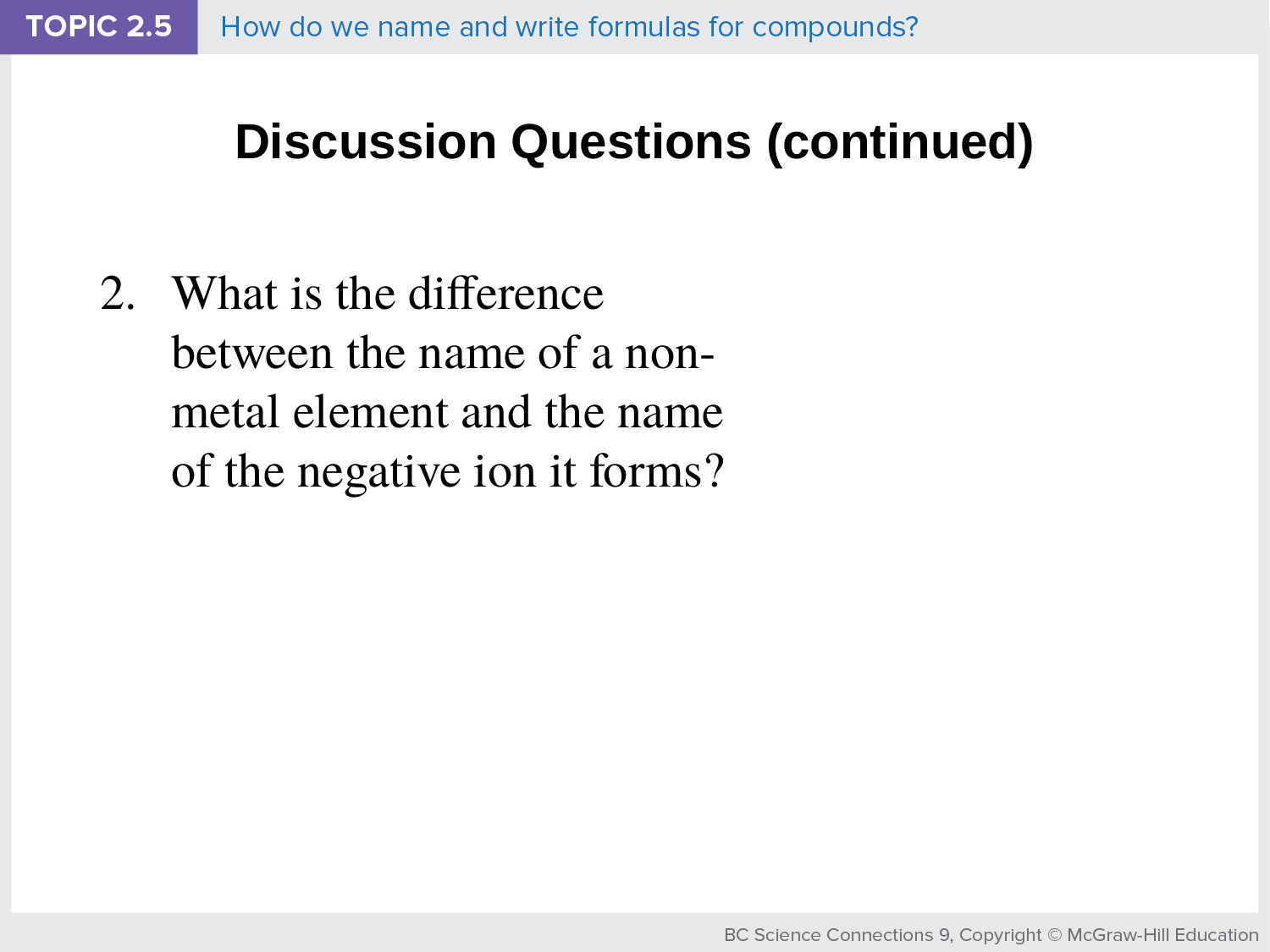

# Discussion Questions (continued)
What is the difference between the name of a non-metal element and the name of the negative ion it forms?